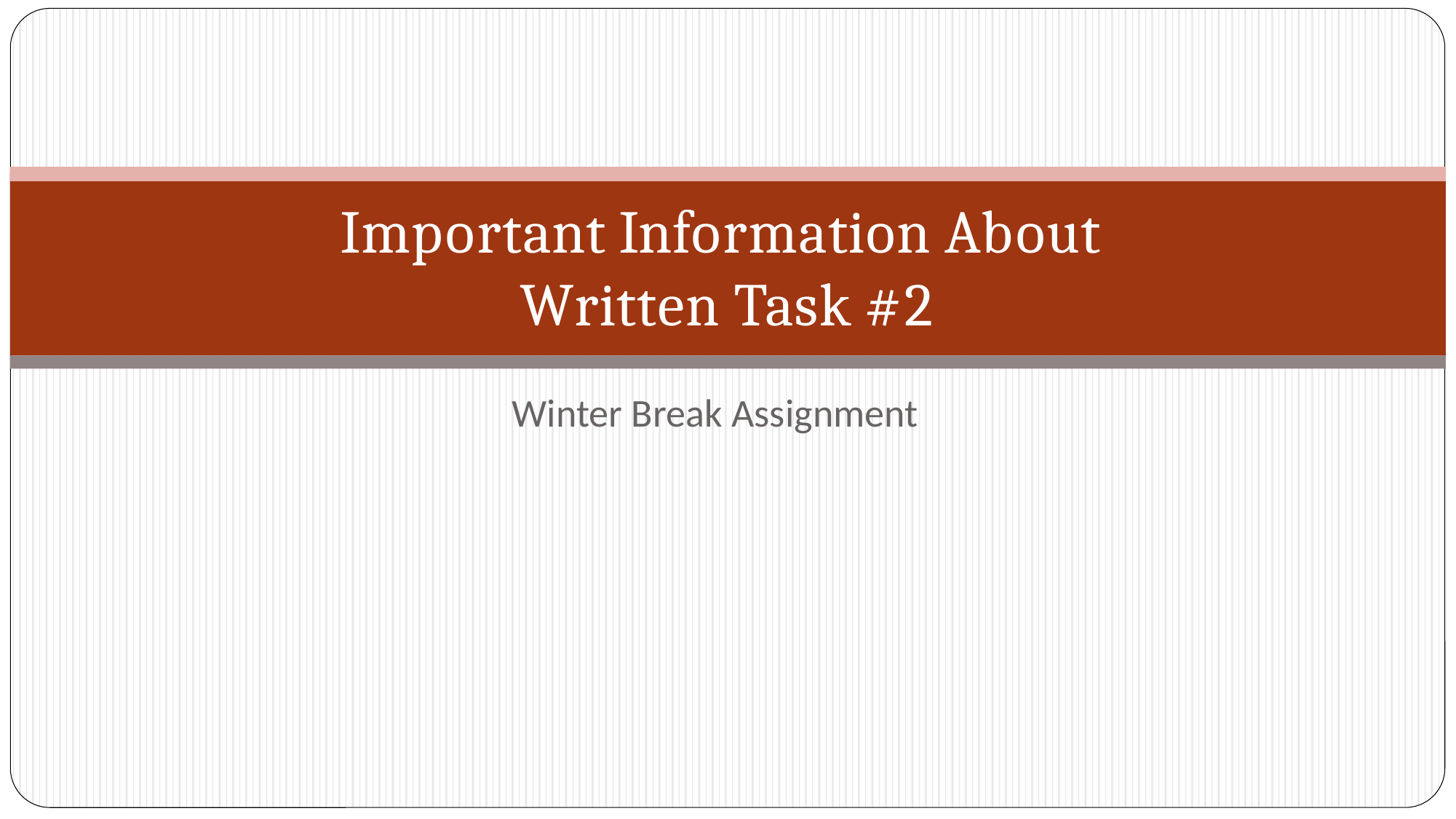

# Important Information About Written Task #2
Winter Break Assignment